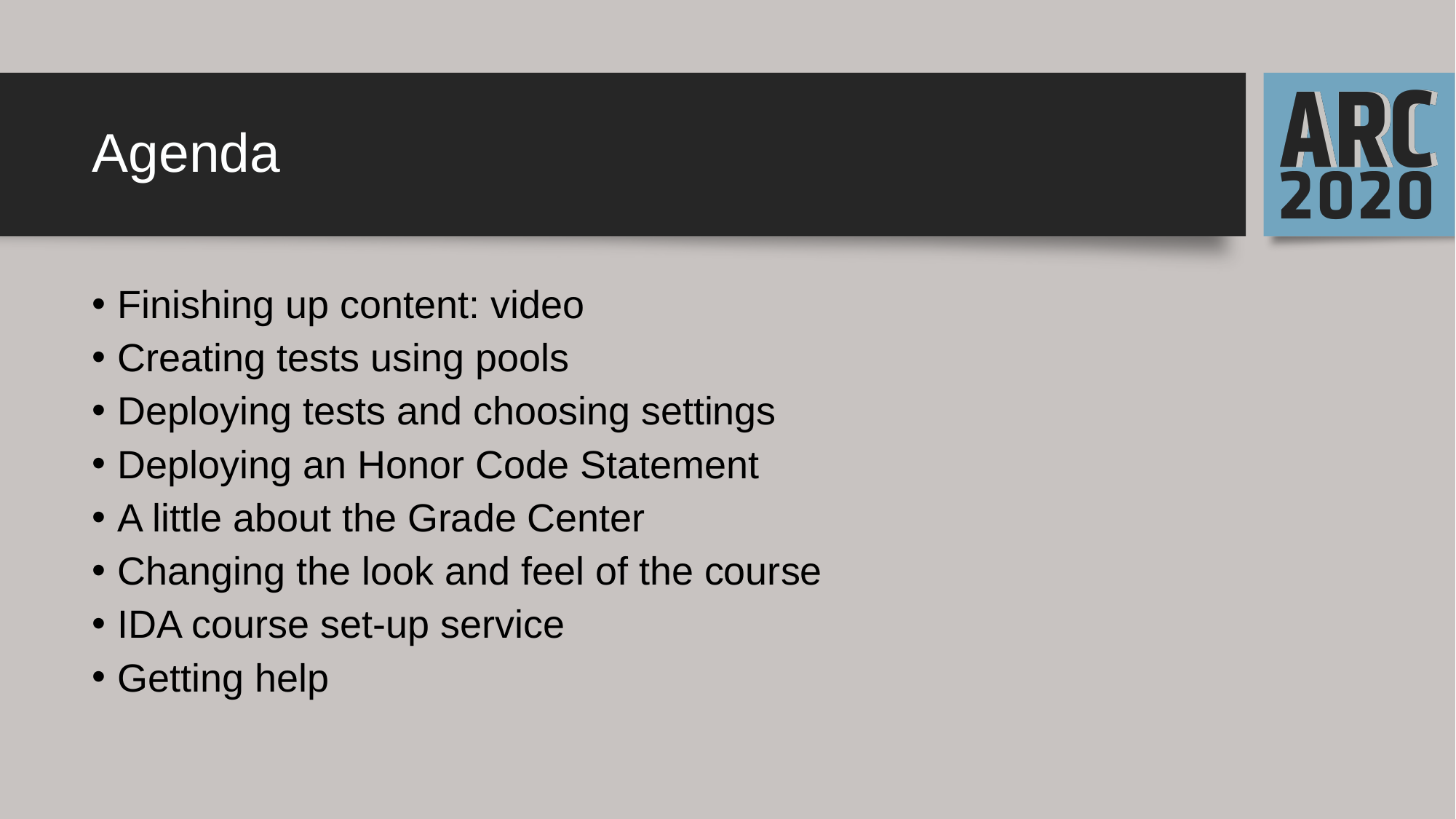

# Agenda
Finishing up content: video
Creating tests using pools
Deploying tests and choosing settings
Deploying an Honor Code Statement
A little about the Grade Center
Changing the look and feel of the course
IDA course set-up service
Getting help